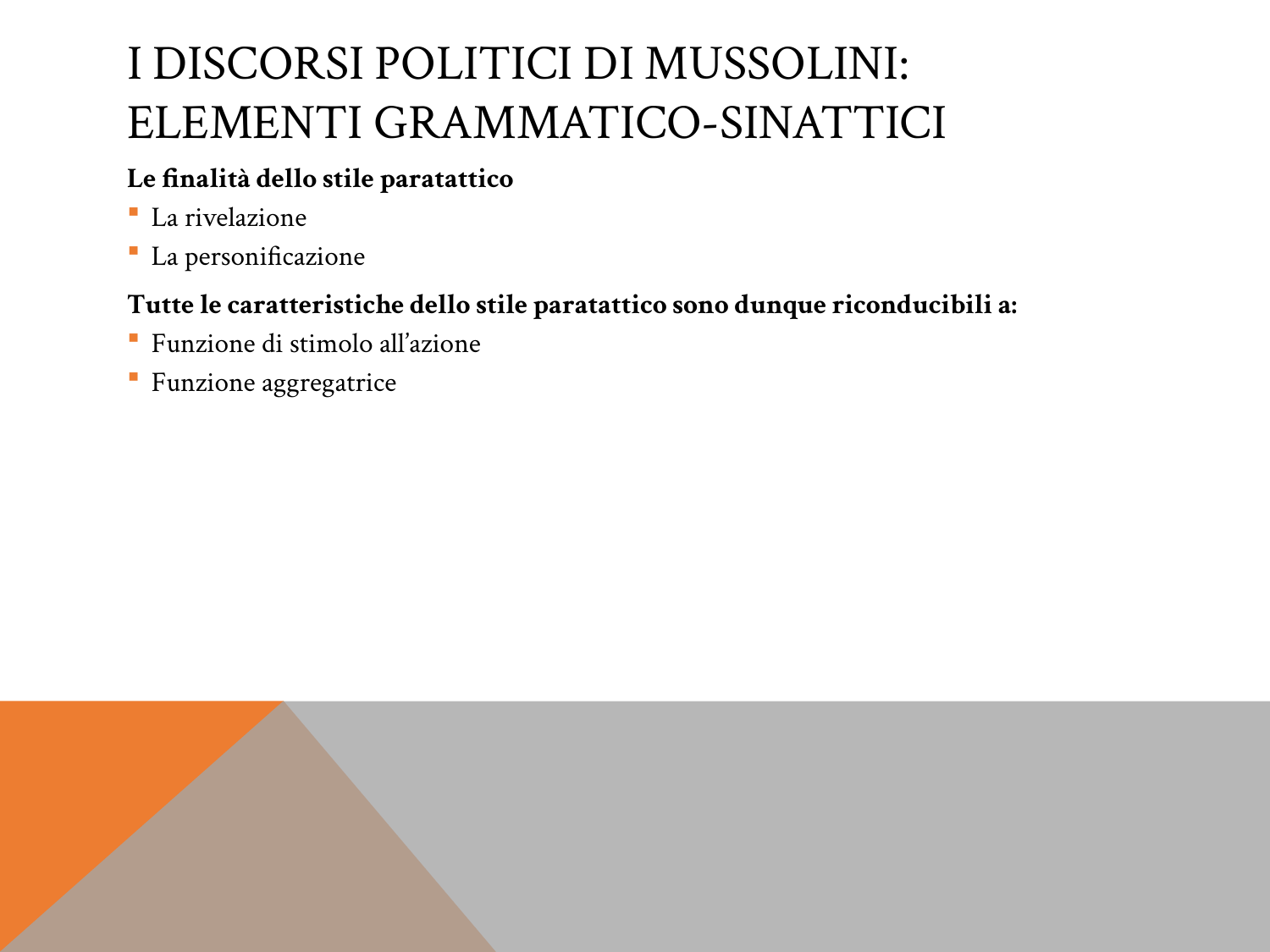

I discorsi politici di Mussolini: elementi grammatico-sinattici
Le finalità dello stile paratattico
La rivelazione
La personificazione
Tutte le caratteristiche dello stile paratattico sono dunque riconducibili a:
Funzione di stimolo all’azione
Funzione aggregatrice